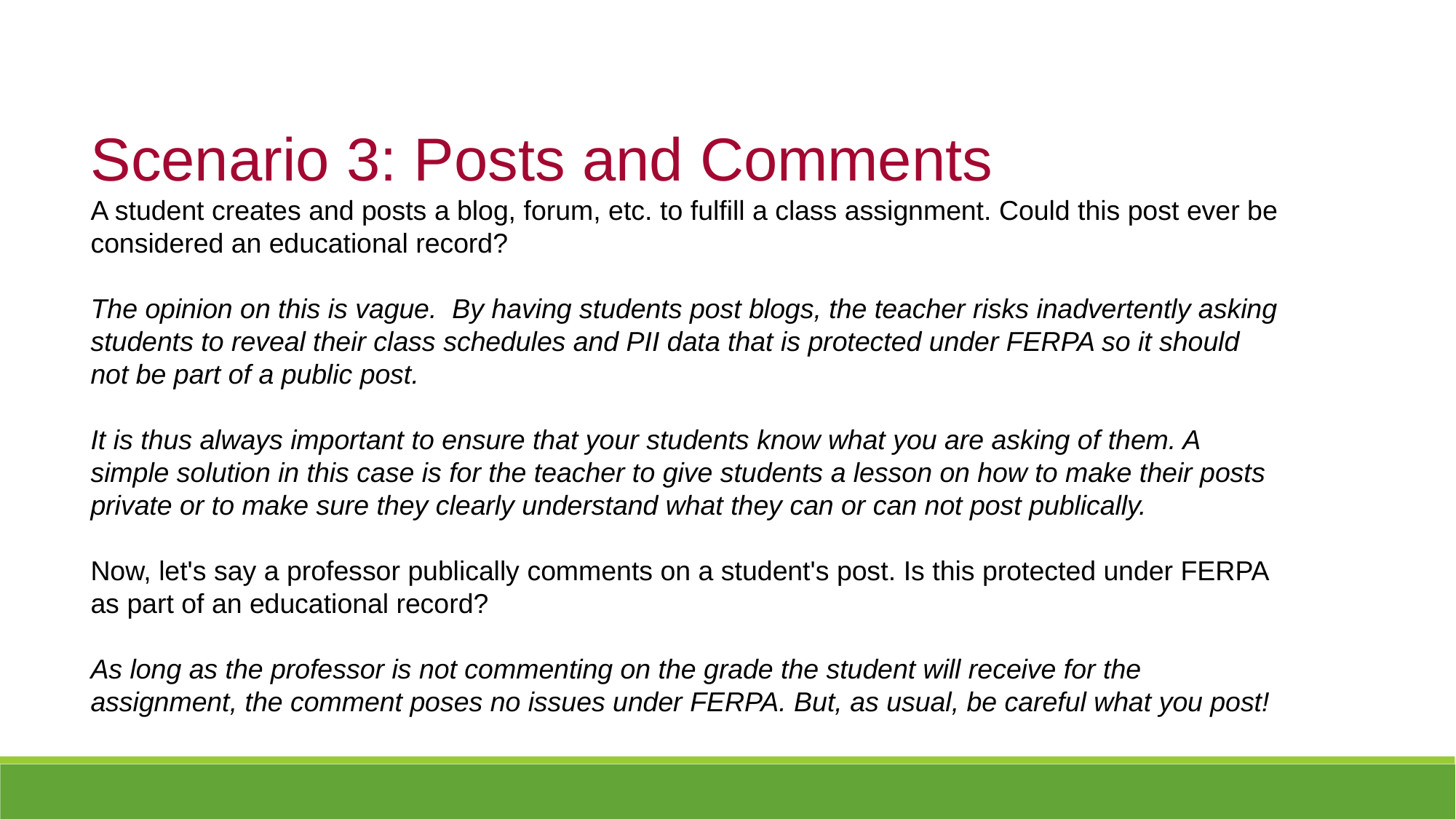

Scenario 3: Posts and Comments
A student creates and posts a blog, forum, etc. to fulfill a class assignment. Could this post ever be considered an educational record?

The opinion on this is vague.  By having students post blogs, the teacher risks inadvertently asking students to reveal their class schedules and PII data that is protected under FERPA so it should not be part of a public post.

It is thus always important to ensure that your students know what you are asking of them. A simple solution in this case is for the teacher to give students a lesson on how to make their posts private or to make sure they clearly understand what they can or can not post publically.

Now, let's say a professor publically comments on a student's post. Is this protected under FERPA as part of an educational record?

As long as the professor is not commenting on the grade the student will receive for the assignment, the comment poses no issues under FERPA. But, as usual, be careful what you post!